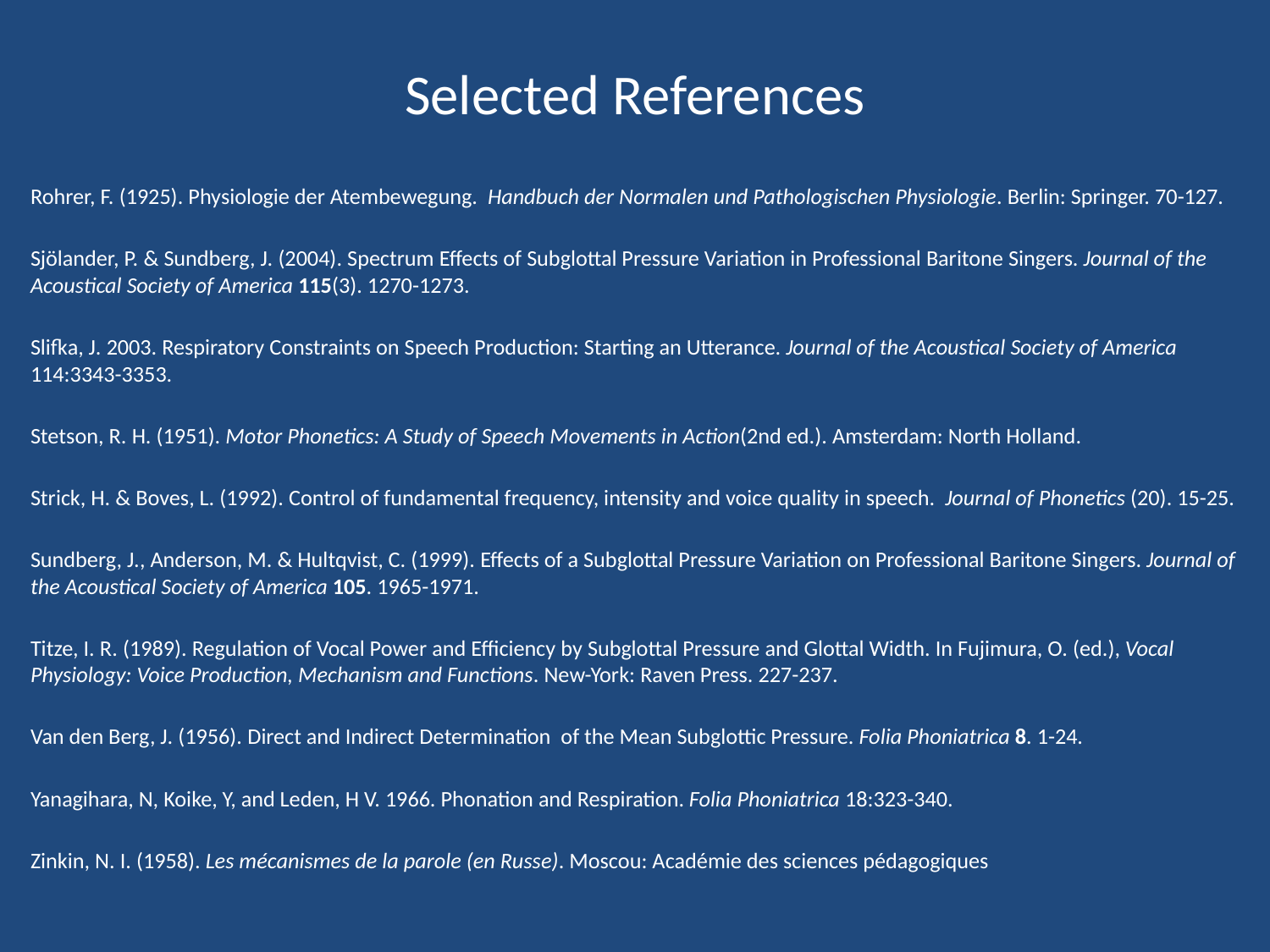

# Selected References
Rohrer, F. (1925). Physiologie der Atembewegung.  Handbuch der Normalen und Pathologischen Physiologie. Berlin: Springer. 70-127.

Sjölander, P. & Sundberg, J. (2004). Spectrum Effects of Subglottal Pressure Variation in Professional Baritone Singers. Journal of the Acoustical Society of America 115(3). 1270-1273.

Slifka, J. 2003. Respiratory Constraints on Speech Production: Starting an Utterance. Journal of the Acoustical Society of America 114:3343-3353.

Stetson, R. H. (1951). Motor Phonetics: A Study of Speech Movements in Action(2nd ed.). Amsterdam: North Holland.

Strick, H. & Boves, L. (1992). Control of fundamental frequency, intensity and voice quality in speech.  Journal of Phonetics (20). 15-25.

Sundberg, J., Anderson, M. & Hultqvist, C. (1999). Effects of a Subglottal Pressure Variation on Professional Baritone Singers. Journal of the Acoustical Society of America 105. 1965-1971.

Titze, I. R. (1989). Regulation of Vocal Power and Efficiency by Subglottal Pressure and Glottal Width. In Fujimura, O. (ed.), Vocal Physiology: Voice Production, Mechanism and Functions. New-York: Raven Press. 227-237.

Van den Berg, J. (1956). Direct and Indirect Determination  of the Mean Subglottic Pressure. Folia Phoniatrica 8. 1-24.

Yanagihara, N, Koike, Y, and Leden, H V. 1966. Phonation and Respiration. Folia Phoniatrica 18:323-340.

Zinkin, N. I. (1958). Les mécanismes de la parole (en Russe). Moscou: Académie des sciences pédagogiques